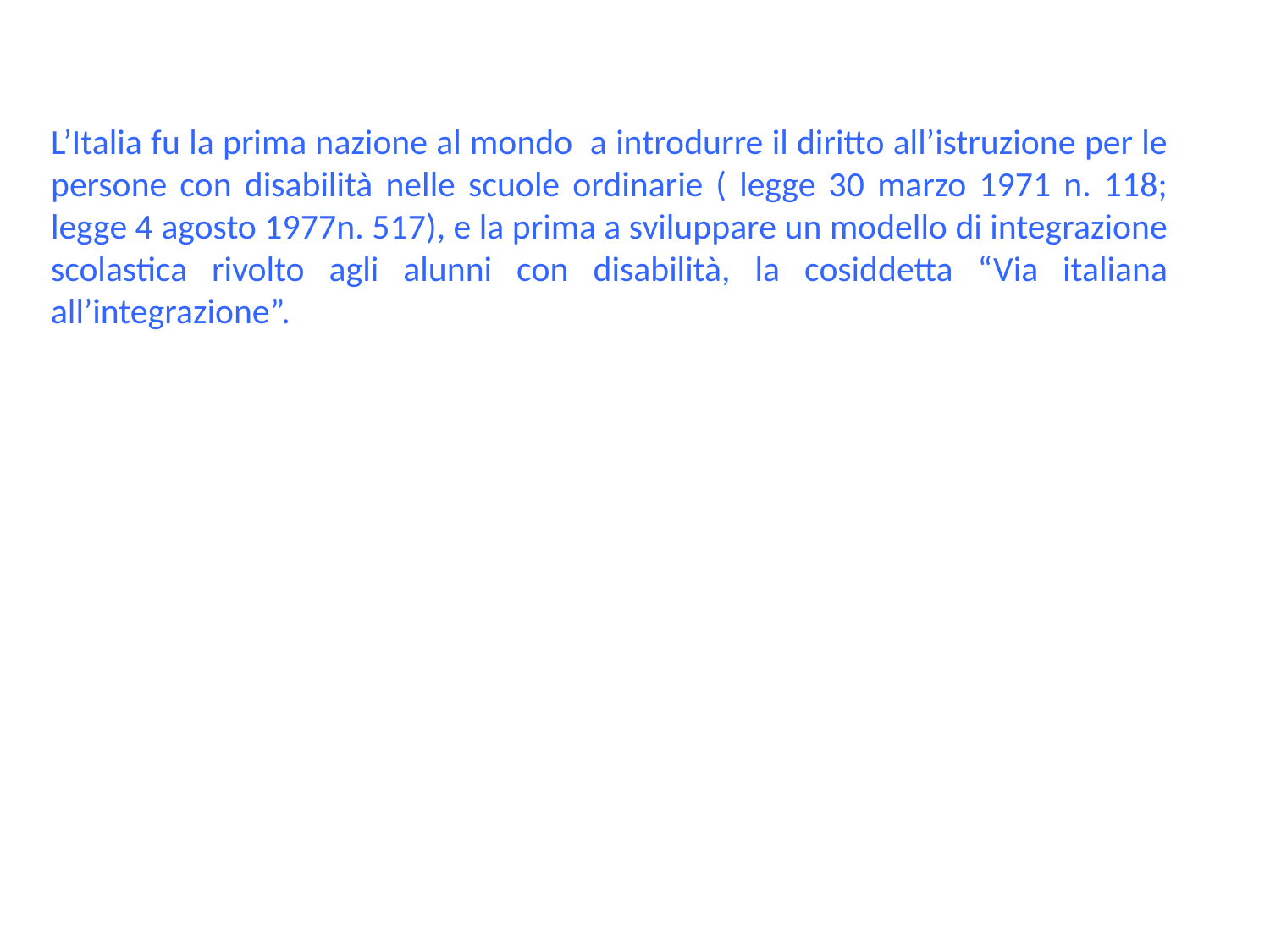

L’Italia fu la prima nazione al mondo  a introdurre il diritto all’istruzione per le persone con disabilità nelle scuole ordinarie ( legge 30 marzo 1971 n. 118; legge 4 agosto 1977n. 517), e la prima a sviluppare un modello di integrazione scolastica rivolto agli alunni con disabilità, la cosiddetta “Via italiana all’integrazione”.